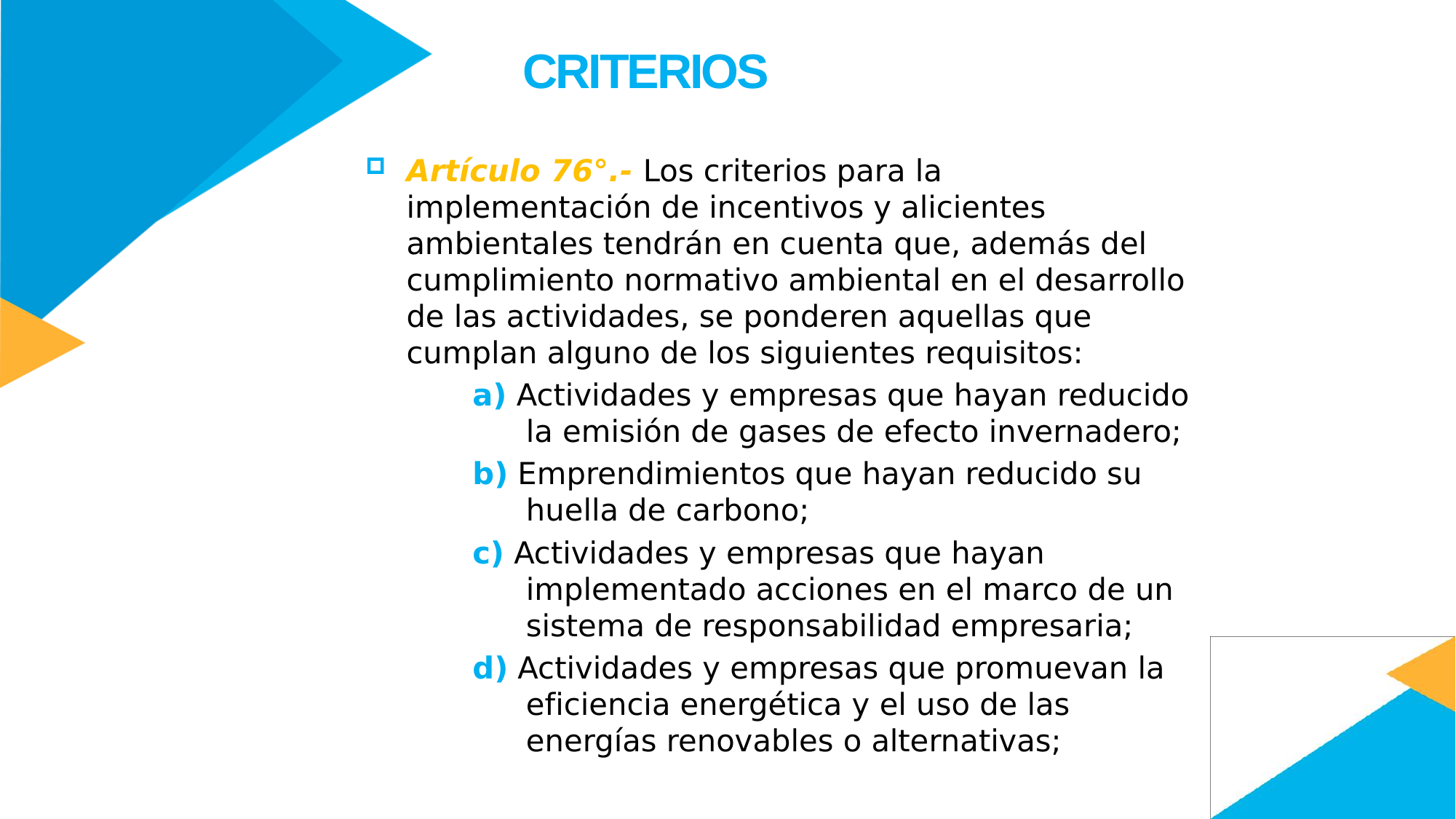

CRITERIOS
Artículo 76°.- Los criterios para la implementación de incentivos y alicientes ambientales tendrán en cuenta que, además del cumplimiento normativo ambiental en el desarrollo de las actividades, se ponderen aquellas que cumplan alguno de los siguientes requisitos:
a) Actividades y empresas que hayan reducido la emisión de gases de efecto invernadero;
b) Emprendimientos que hayan reducido su huella de carbono;
c) Actividades y empresas que hayan implementado acciones en el marco de un sistema de responsabilidad empresaria;
d) Actividades y empresas que promuevan la eficiencia energética y el uso de las energías renovables o alternativas;